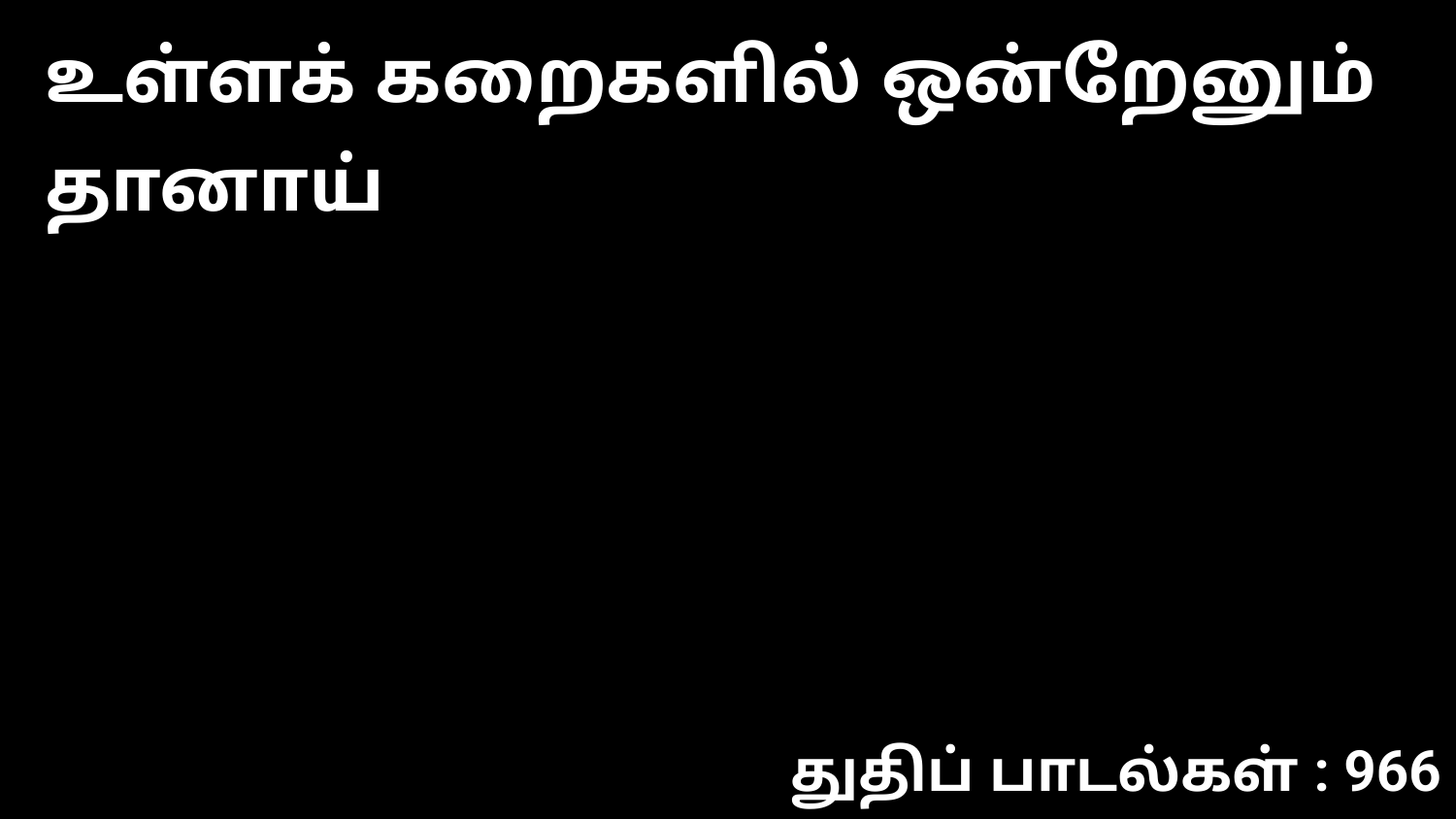

உள்ளக் கறைகளில் ஒன்றேனும் தானாய்
துதிப் பாடல்கள் : 966